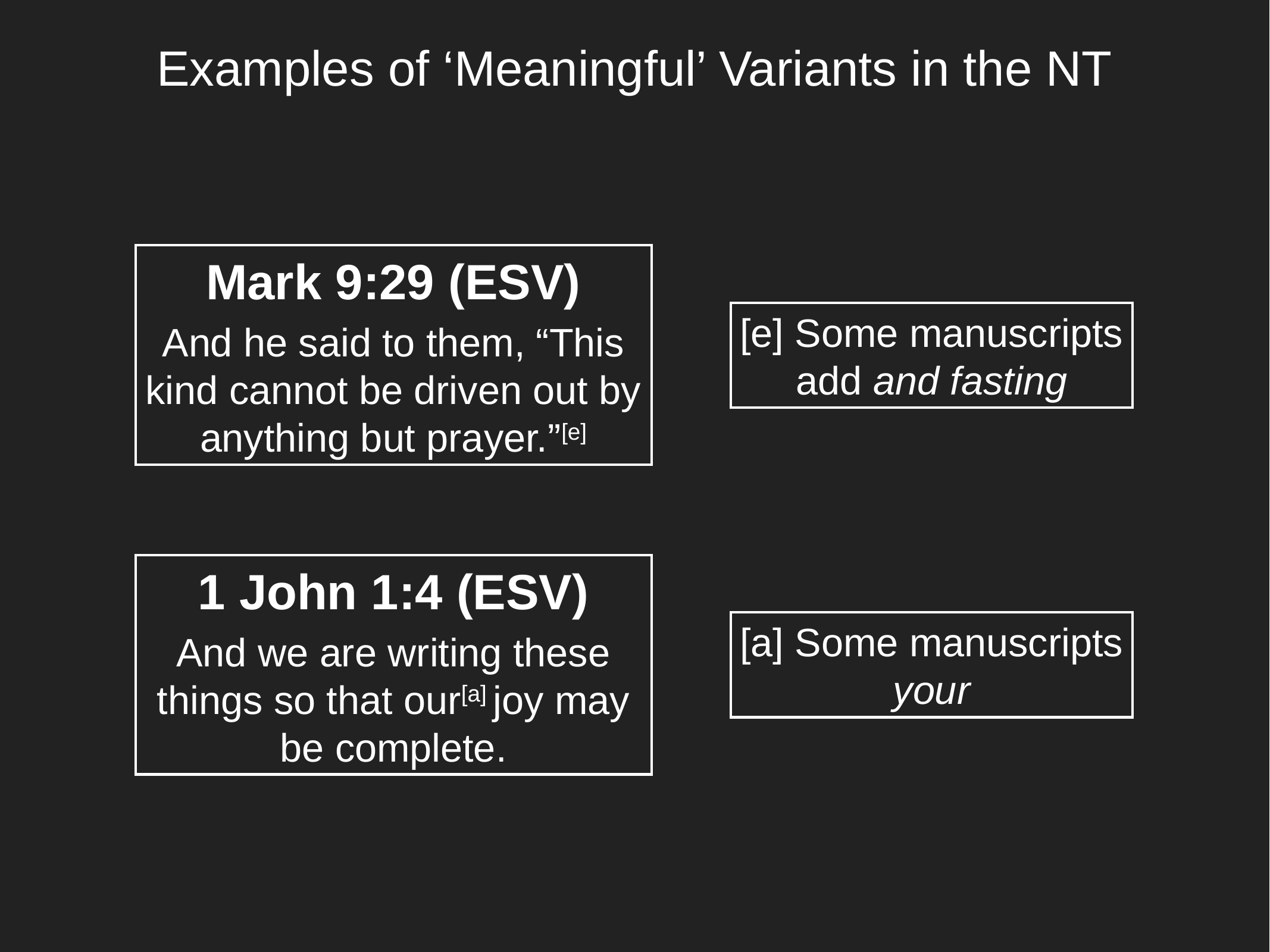

Examples of ‘Meaningful’ Variants in the NT
Mark 9:29 (ESV)
And he said to them, “This kind cannot be driven out by anything but prayer.”[e]
[e] Some manuscripts add and fasting
1 John 1:4 (ESV)
And we are writing these things so that our[a] joy may be complete.
[a] Some manuscripts your